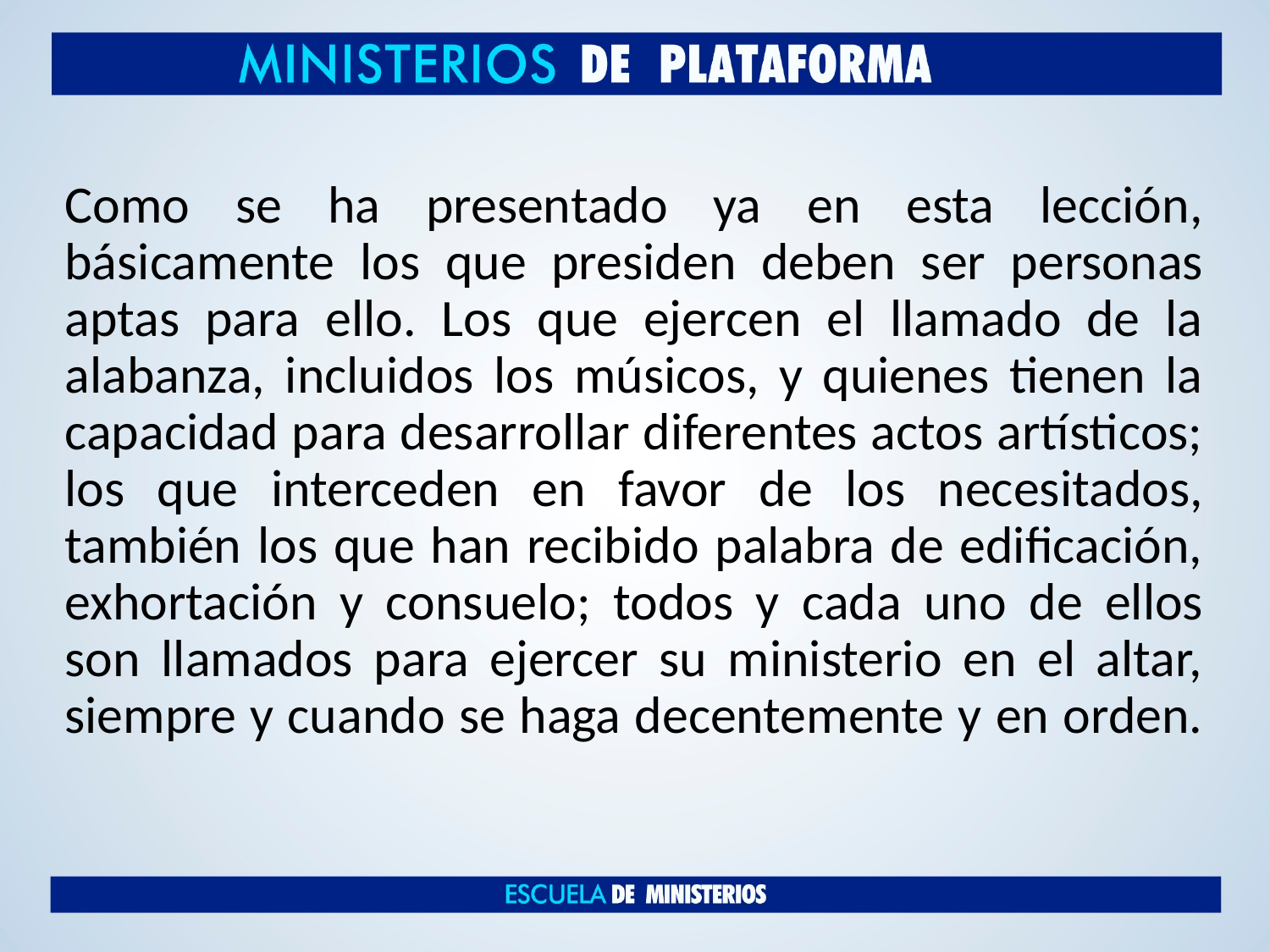

Como se ha presentado ya en esta lección, básicamente los que presiden deben ser personas aptas para ello. Los que ejercen el llamado de la alabanza, incluidos los músicos, y quienes tienen la capacidad para desarrollar diferentes actos artísticos; los que interceden en favor de los necesitados, también los que han recibido palabra de edificación, exhortación y consuelo; todos y cada uno de ellos son llamados para ejercer su ministerio en el altar, siempre y cuando se haga decentemente y en orden.